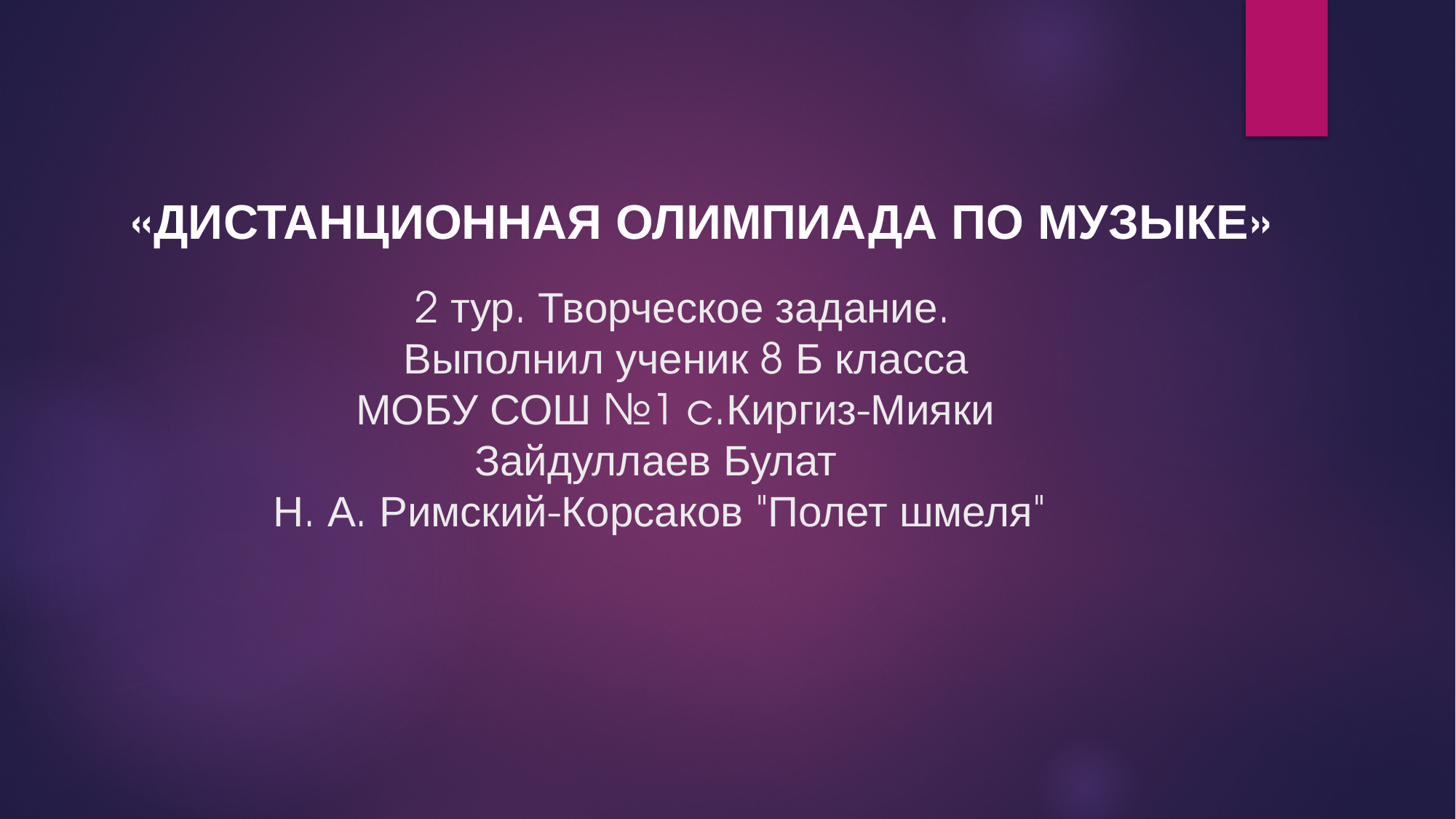

«Дистанционная олимпиада по музыке»
# 2 тур. Творческое задание. Выполнил ученик 8 Б класса МОБУ СОШ №1 c.Киргиз-Мияки Зайдуллаев Булат Н. А. Римский-Корсаков "Полет шмеля"